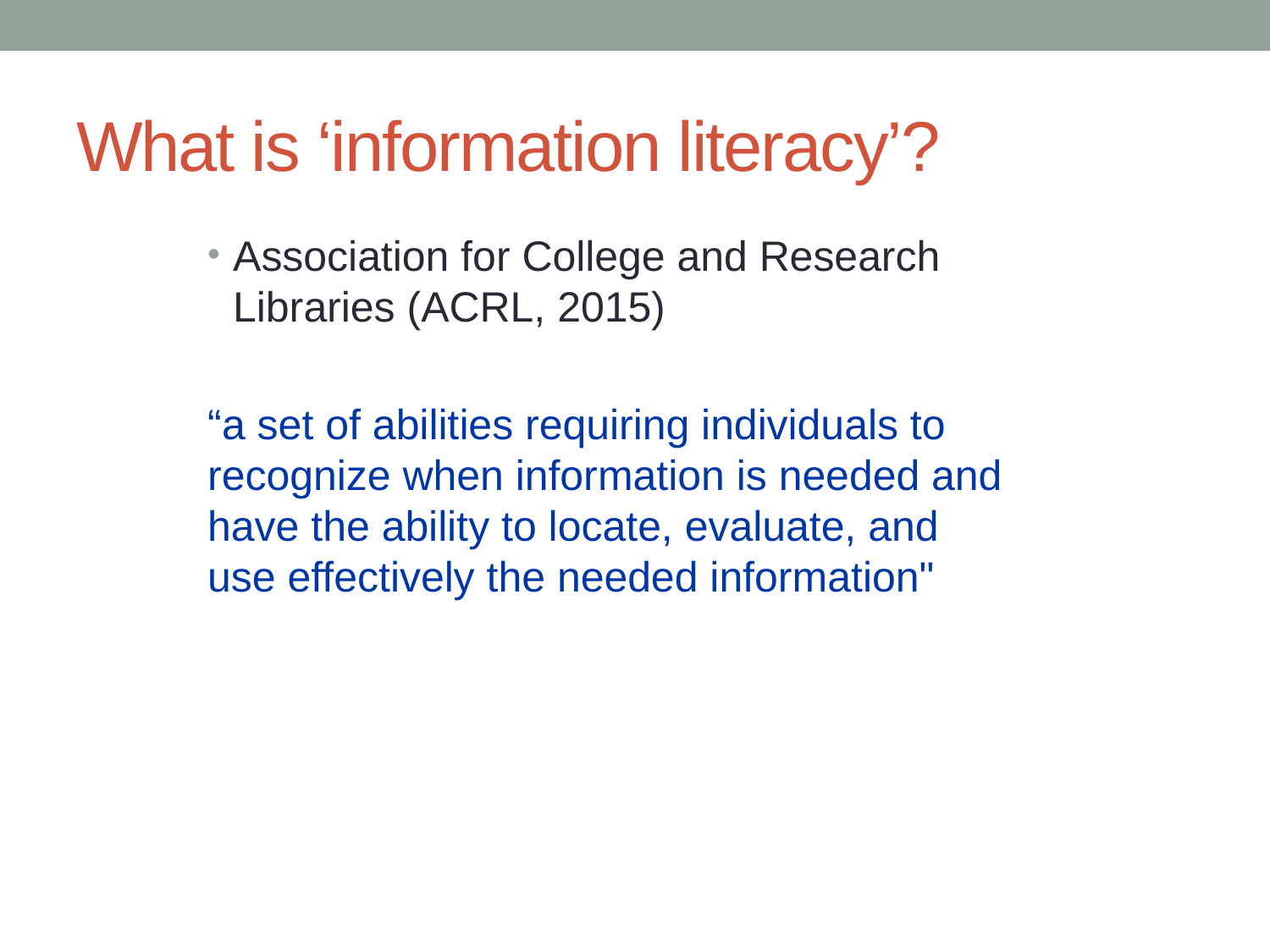

# What is ‘information literacy’?
Association for College and Research Libraries (ACRL, 2015)

“a set of abilities requiring individuals to recognize when information is needed and have the ability to locate, evaluate, and use effectively the needed information"